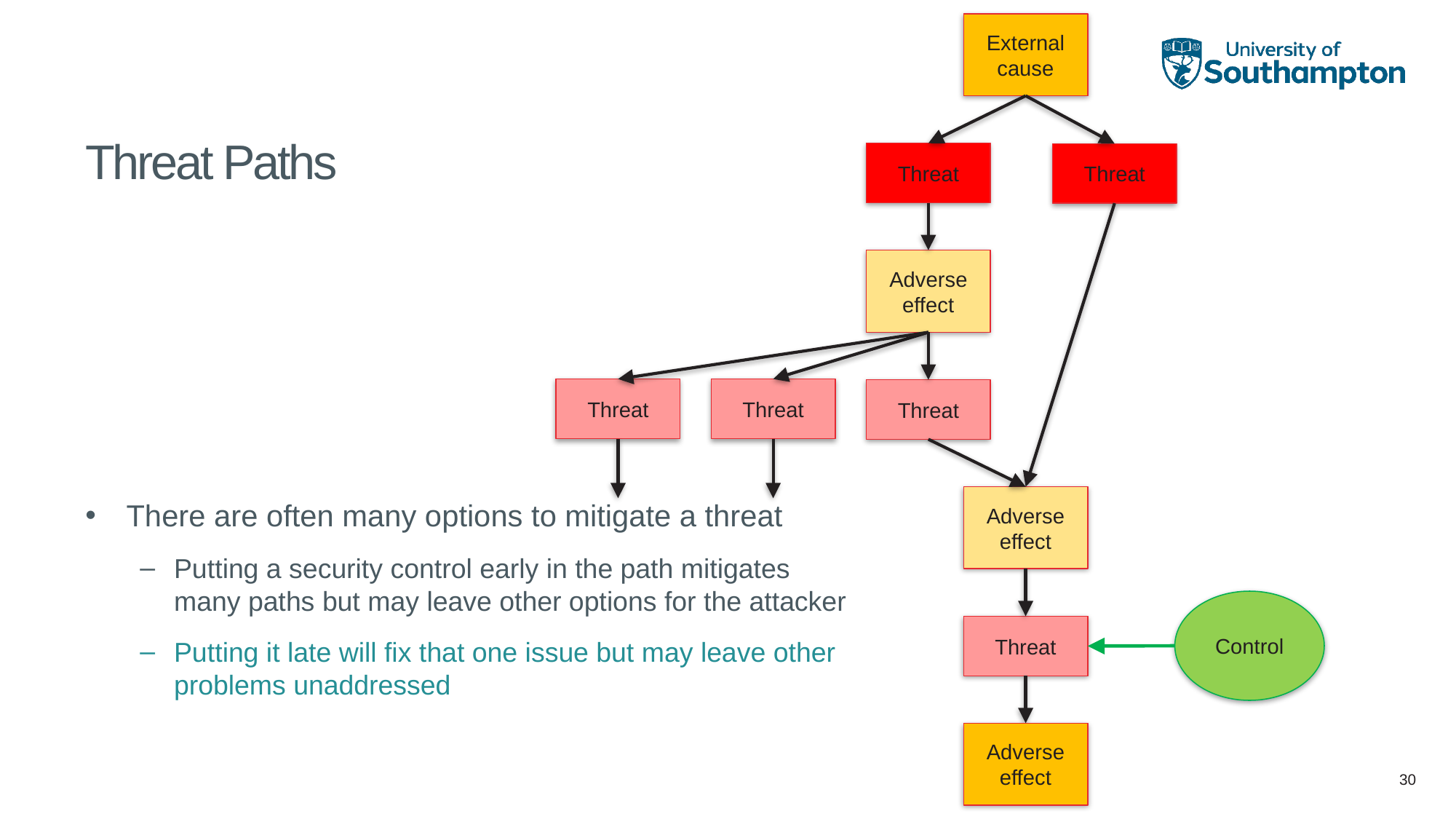

External cause
# Threat Paths

Threat
Threat
Adverse effect
Threat
Threat
Threat
Adverse effect
There are often many options to mitigate a threat
Putting a security control early in the path mitigates many paths but may leave other options for the attacker
Putting it late will fix that one issue but may leave other problems unaddressed

Control
Threat
Adverse effect